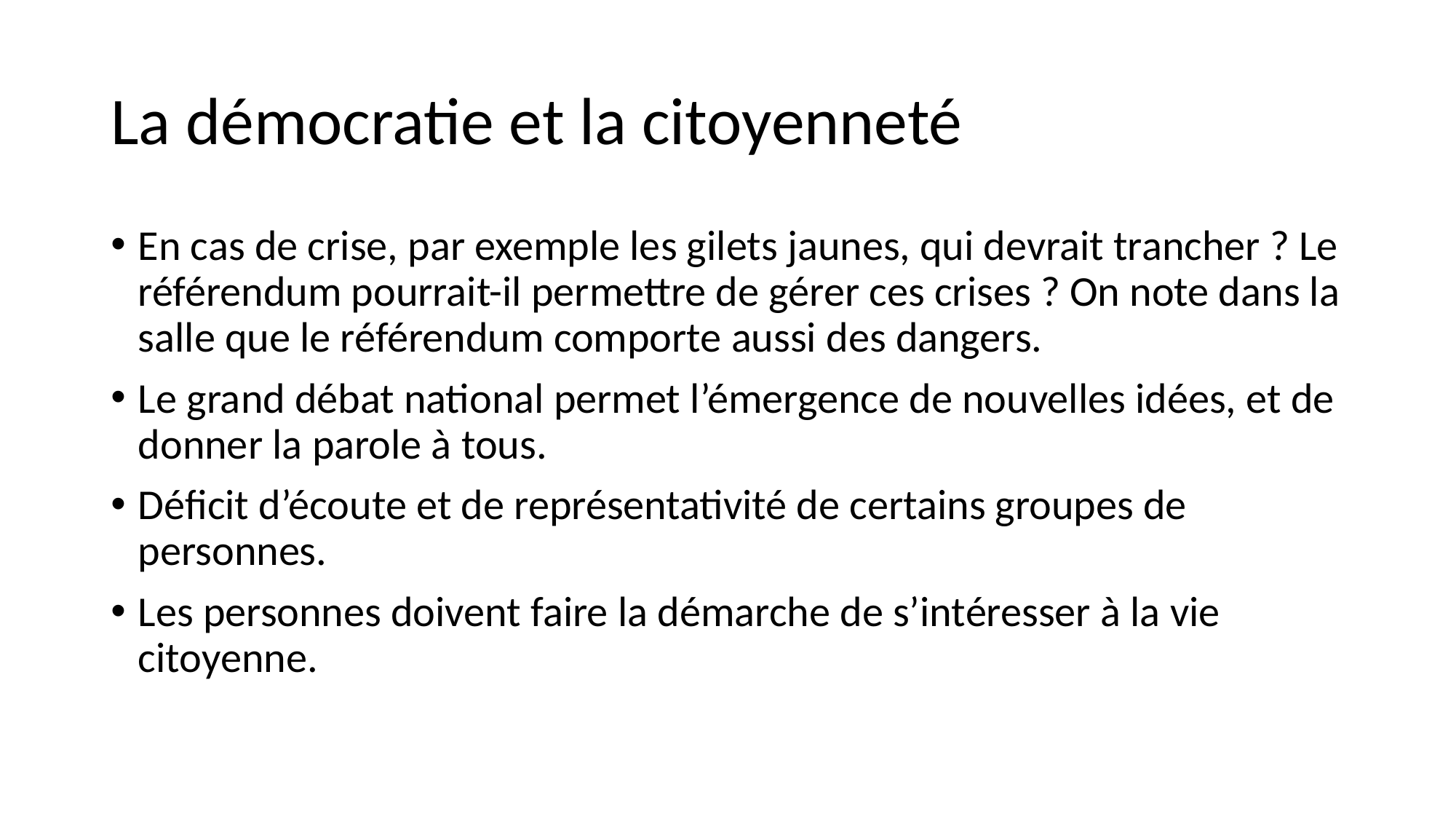

# La démocratie et la citoyenneté
En cas de crise, par exemple les gilets jaunes, qui devrait trancher ? Le référendum pourrait-il permettre de gérer ces crises ? On note dans la salle que le référendum comporte aussi des dangers.
Le grand débat national permet l’émergence de nouvelles idées, et de donner la parole à tous.
Déficit d’écoute et de représentativité de certains groupes de personnes.
Les personnes doivent faire la démarche de s’intéresser à la vie citoyenne.